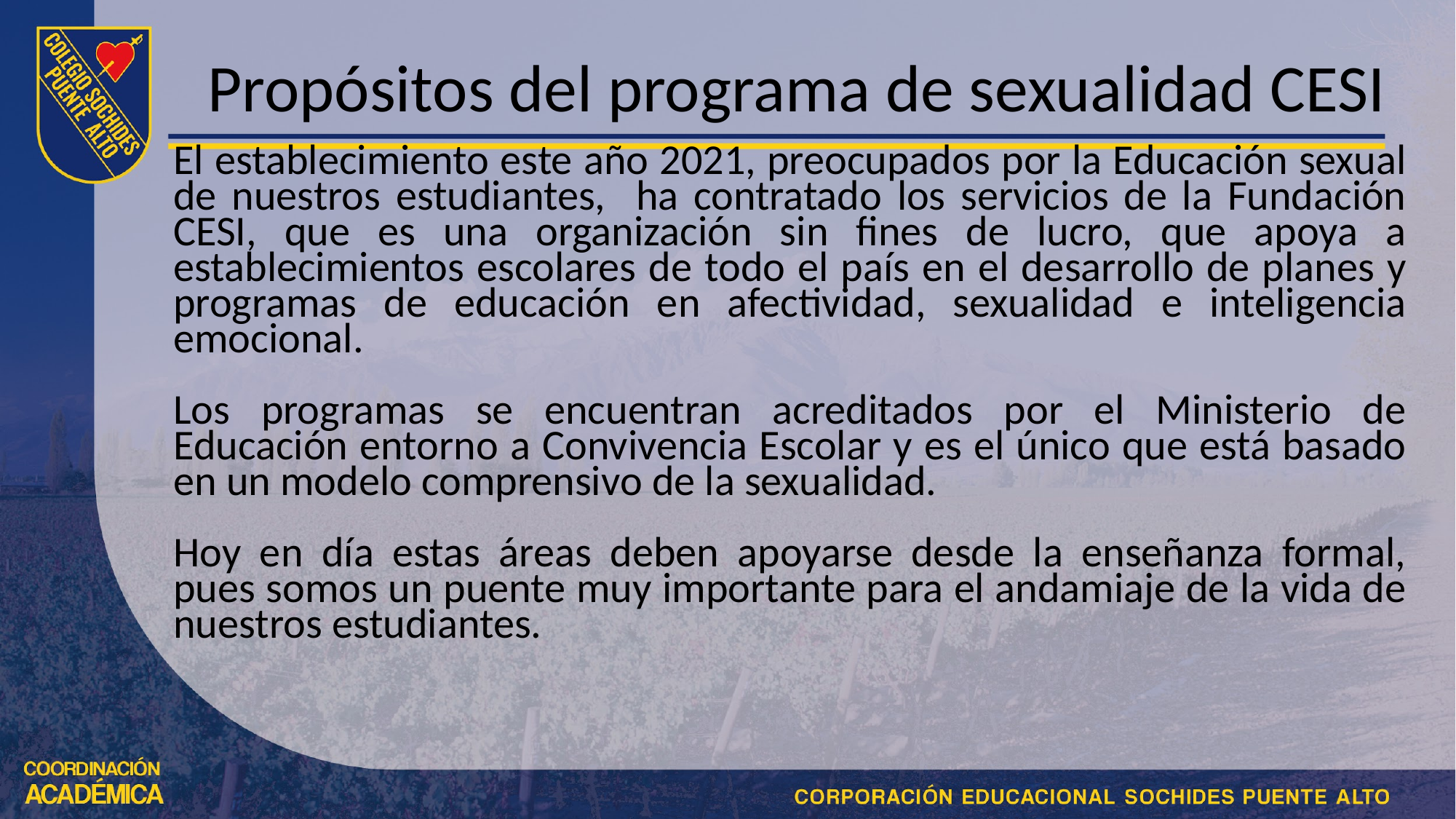

# Propósitos del programa de sexualidad CESI
El establecimiento este año 2021, preocupados por la Educación sexual de nuestros estudiantes,  ha contratado los servicios de la Fundación CESI, que es una organización sin fines de lucro, que apoya a establecimientos escolares de todo el país en el desarrollo de planes y programas de educación en afectividad, sexualidad e inteligencia emocional.

Los programas se encuentran acreditados por el Ministerio de Educación entorno a Convivencia Escolar y es el único que está basado en un modelo comprensivo de la sexualidad.

Hoy en día estas áreas deben apoyarse desde la enseñanza formal, pues somos un puente muy importante para el andamiaje de la vida de nuestros estudiantes.

​